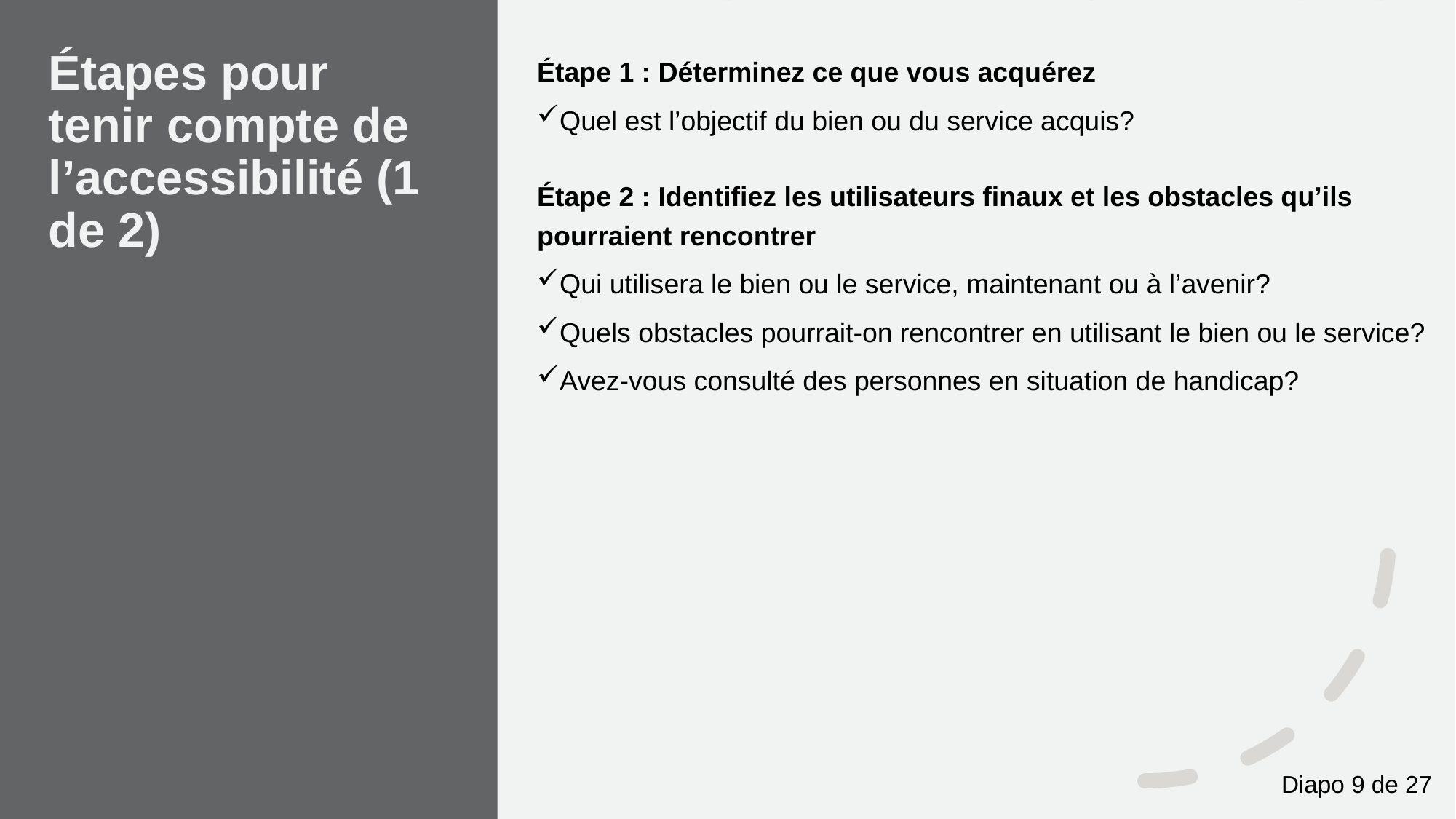

# Étapes pour tenir compte de l’accessibilité (1 de 2)
Étape 1 : Déterminez ce que vous acquérez
Quel est l’objectif du bien ou du service acquis?
Étape 2 : Identifiez les utilisateurs finaux et les obstacles qu’ils pourraient rencontrer
Qui utilisera le bien ou le service, maintenant ou à l’avenir?
Quels obstacles pourrait-on rencontrer en utilisant le bien ou le service?
Avez-vous consulté des personnes en situation de handicap?